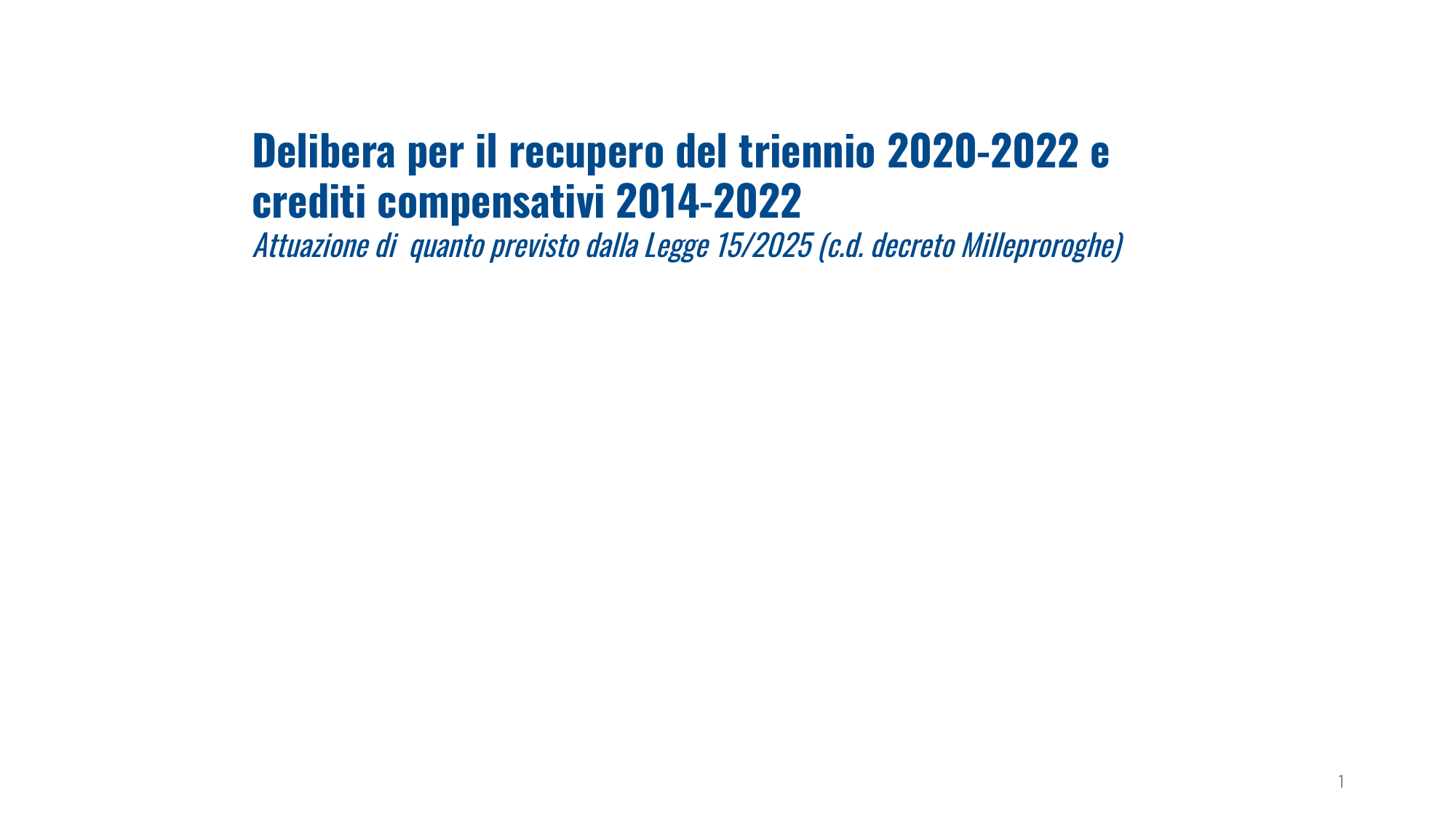

Delibera per il recupero del triennio 2020-2022 e crediti compensativi 2014-2022
Attuazione di  quanto previsto dalla Legge 15/2025 (c.d. decreto Milleproroghe)

1